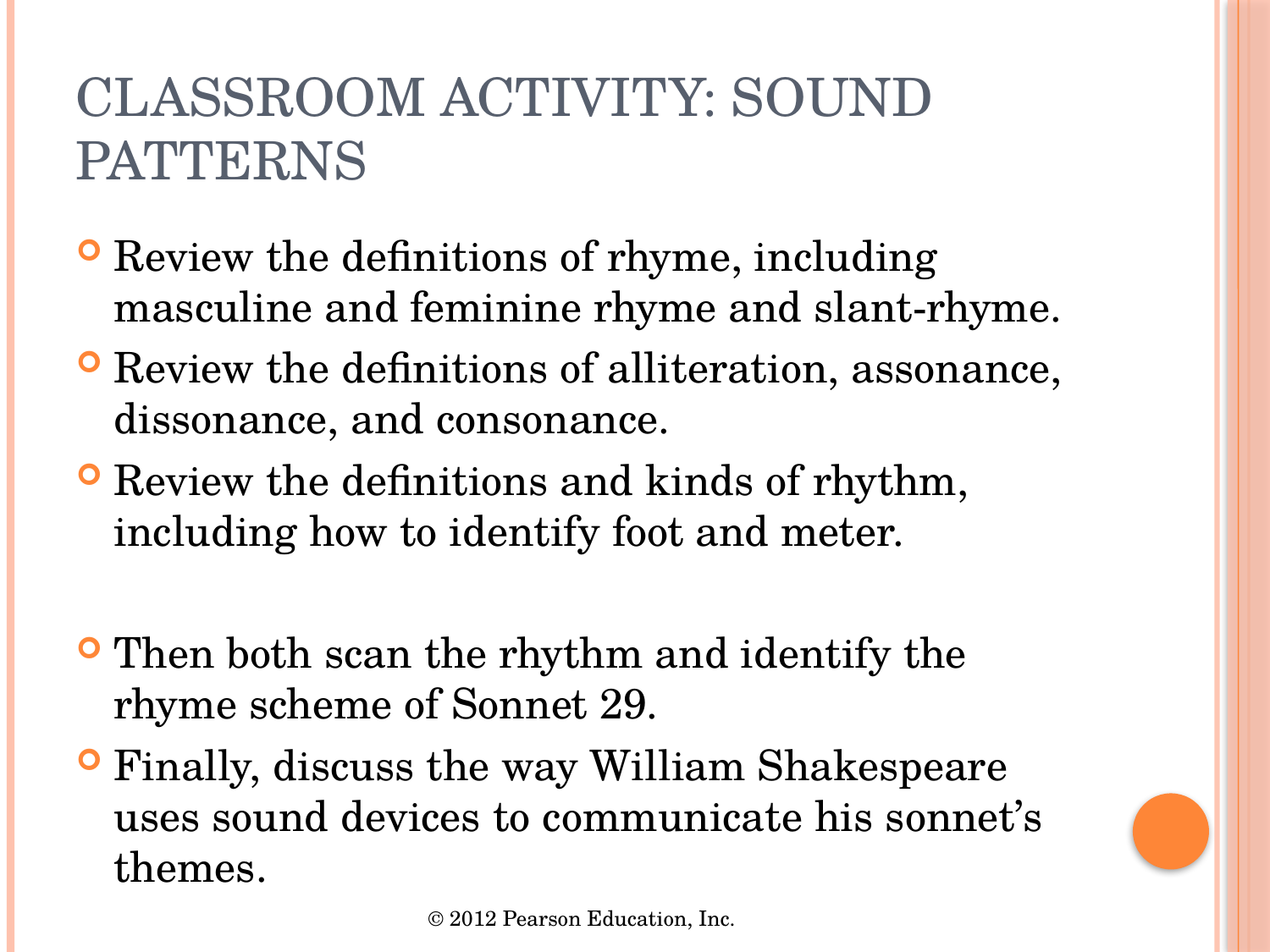

# Classroom Activity: Sound Patterns
Review the definitions of rhyme, including masculine and feminine rhyme and slant-rhyme.
Review the definitions of alliteration, assonance, dissonance, and consonance.
Review the definitions and kinds of rhythm, including how to identify foot and meter.

Then both scan the rhythm and identify the rhyme scheme of Sonnet 29.
Finally, discuss the way William Shakespeare uses sound devices to communicate his sonnet’s themes.
© 2012 Pearson Education, Inc.